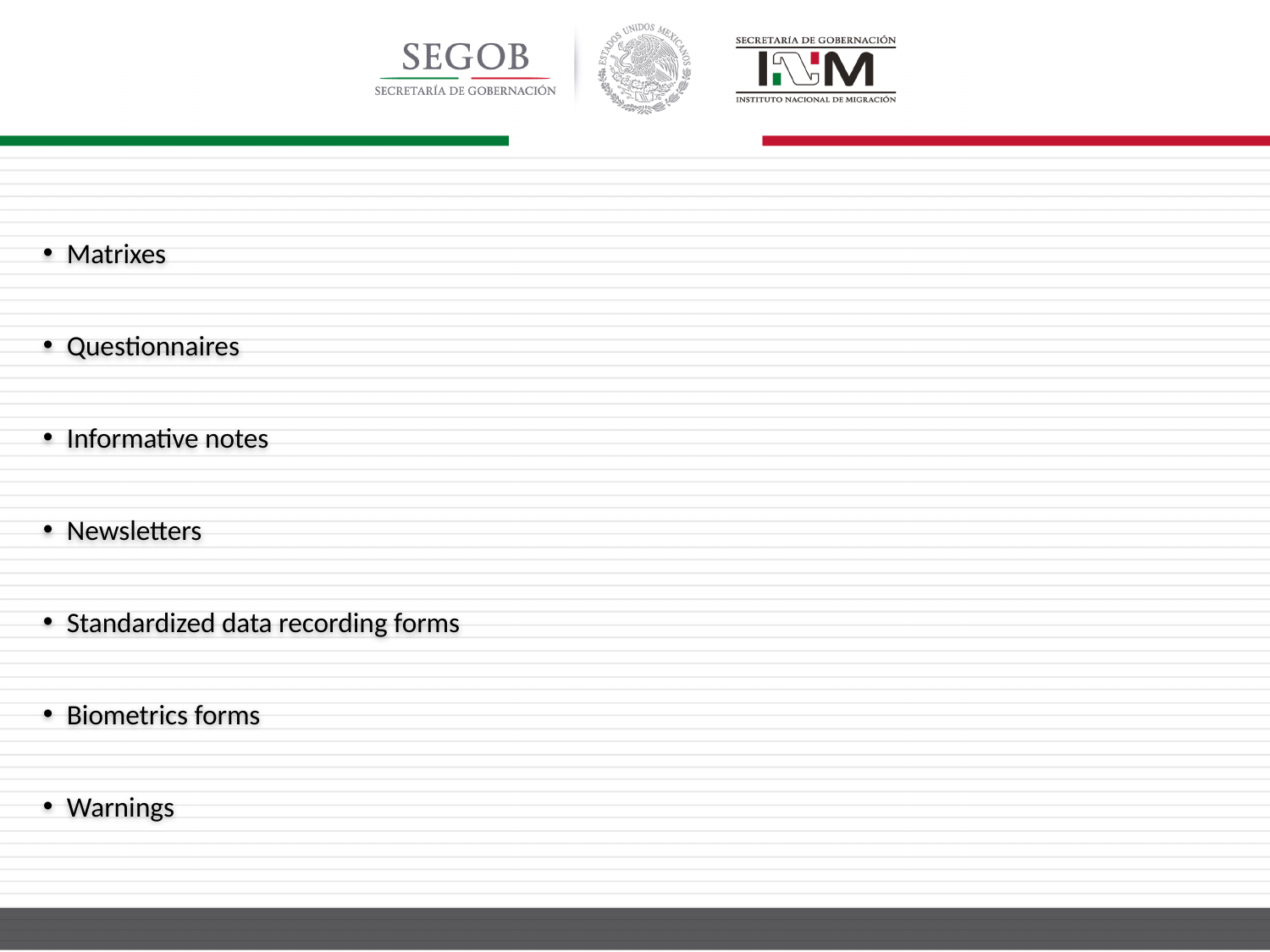

Matrixes

Questionnaires

Informative notes

Newsletters

Standardized data recording forms

Biometrics forms

Warnings